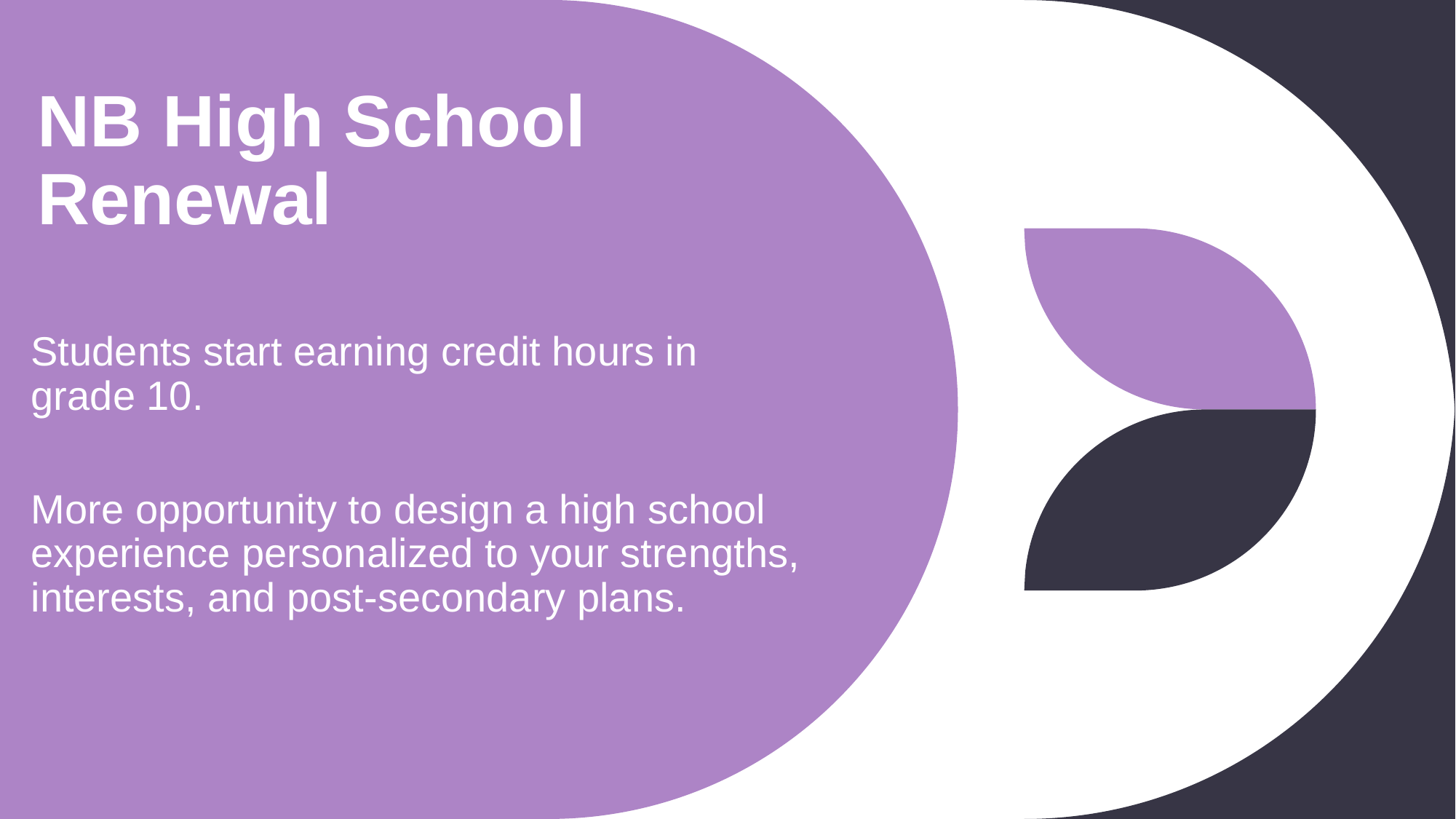

# NB High School Renewal
Students start earning credit hours in grade 10.

More opportunity to design a high school experience personalized to your strengths, interests, and post-secondary plans.